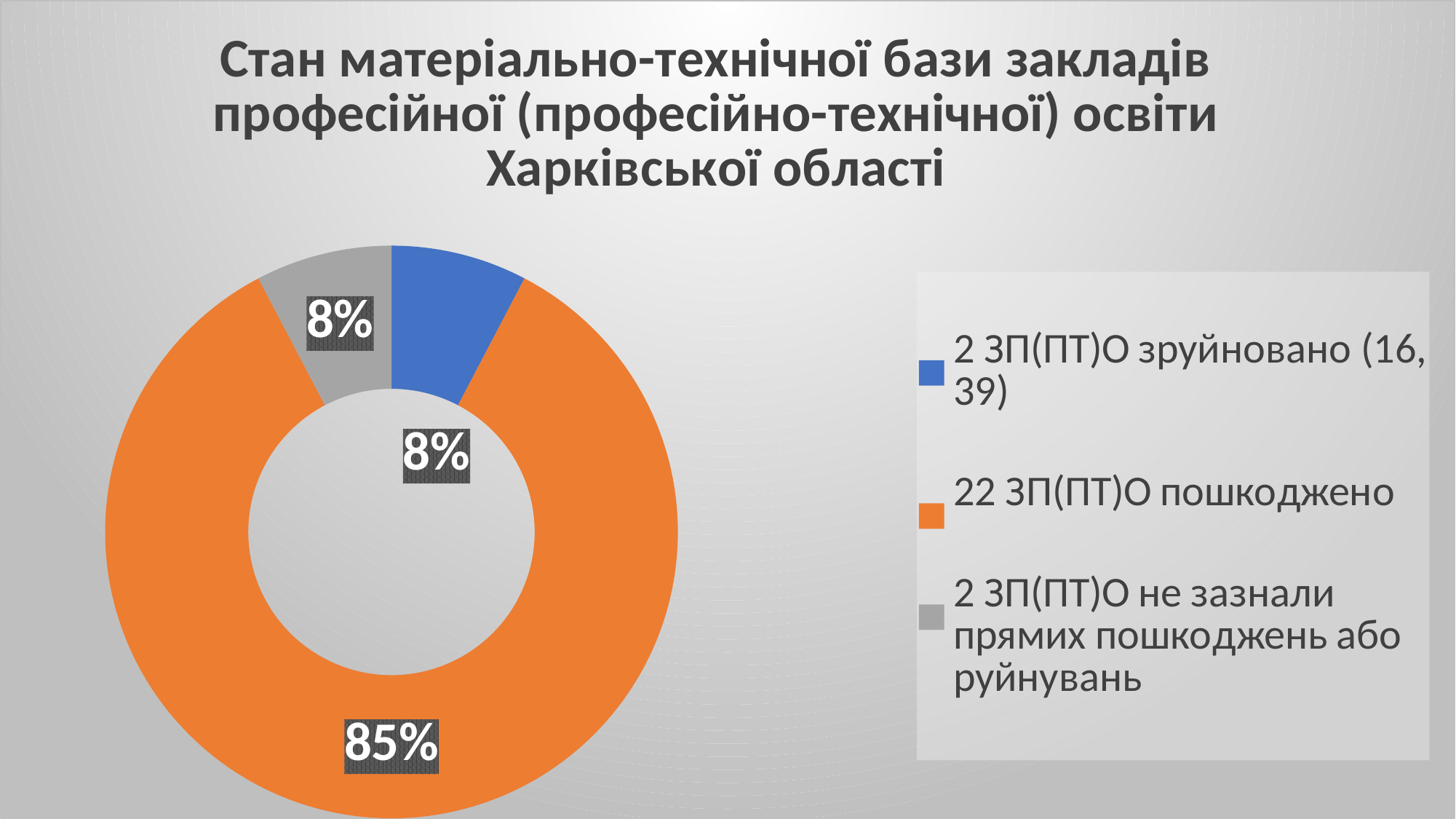

### Chart: Стан матеріально-технічної бази закладів професійної (професійно-технічної) освіти Харківської області

| Category | Стан матеріально-технічної бази закладів професійної (професійно-технічної) освіти Харківської області |
|---|---|
| 2 ЗП(ПТ)О зруйновано (16, 39) | 2.0 |
| 22 ЗП(ПТ)О пошкоджено | 22.0 |
| 2 ЗП(ПТ)О не зазнали прямих пошкоджень або руйнувань | 2.0 |
#